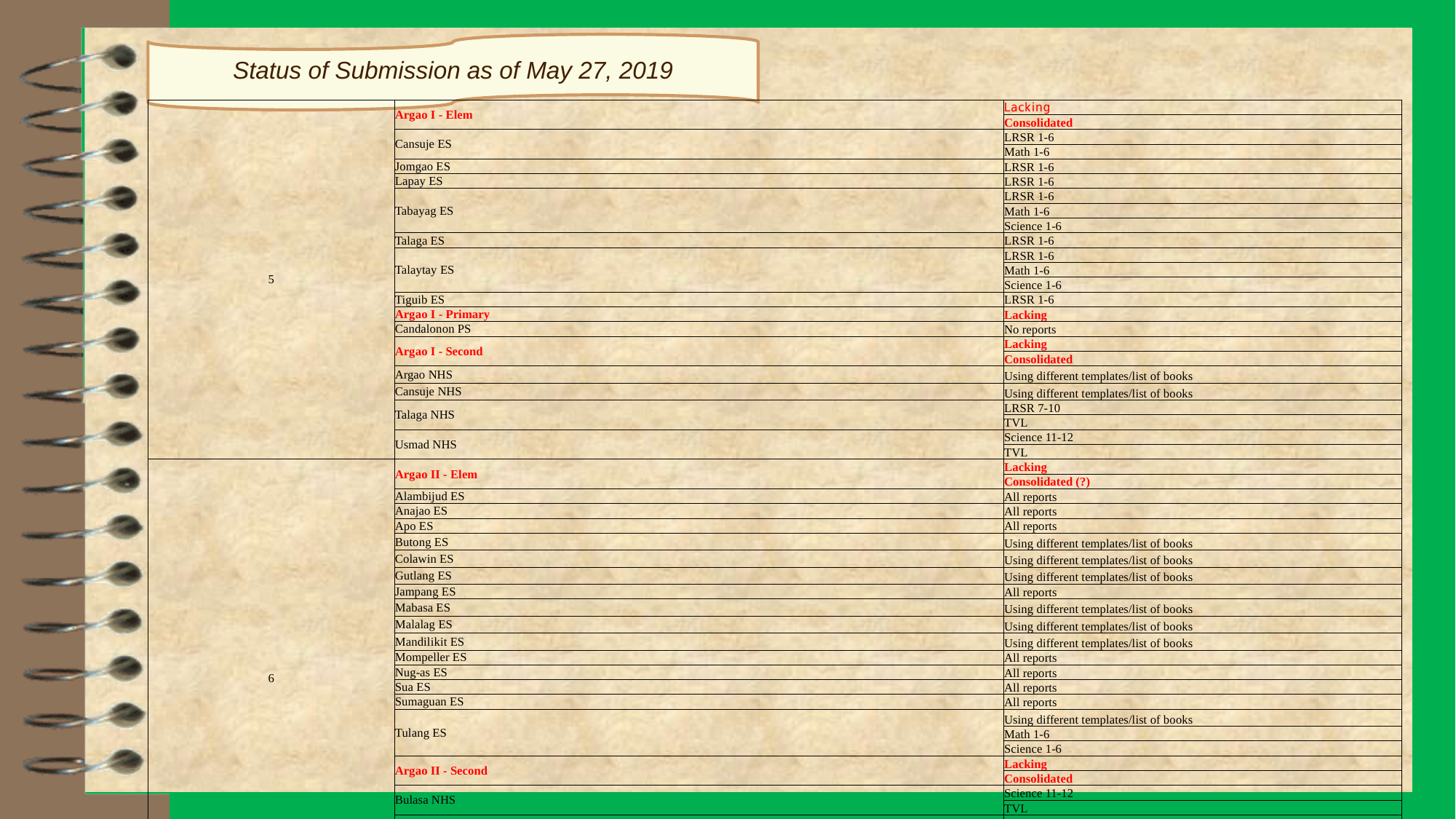

Status of Submission as of May 27, 2019
| 5 | Argao I - Elem | Lacking |
| --- | --- | --- |
|  |  | Consolidated |
|  | Cansuje ES | LRSR 1-6 |
|  |  | Math 1-6 |
|  | Jomgao ES | LRSR 1-6 |
|  | Lapay ES | LRSR 1-6 |
|  | Tabayag ES | LRSR 1-6 |
|  |  | Math 1-6 |
|  |  | Science 1-6 |
|  | Talaga ES | LRSR 1-6 |
|  | Talaytay ES | LRSR 1-6 |
|  |  | Math 1-6 |
|  |  | Science 1-6 |
|  | Tiguib ES | LRSR 1-6 |
|  | Argao I - Primary | Lacking |
|  | Candalonon PS | No reports |
|  | Argao I - Second | Lacking |
|  |  | Consolidated |
|  | Argao NHS | Using different templates/list of books |
|  | Cansuje NHS | Using different templates/list of books |
|  | Talaga NHS | LRSR 7-10 |
|  |  | TVL |
|  | Usmad NHS | Science 11-12 |
|  |  | TVL |
| 6 | Argao II - Elem | Lacking |
|  |  | Consolidated (?) |
|  | Alambijud ES | All reports |
|  | Anajao ES | All reports |
|  | Apo ES | All reports |
|  | Butong ES | Using different templates/list of books |
|  | Colawin ES | Using different templates/list of books |
|  | Gutlang ES | Using different templates/list of books |
|  | Jampang ES | All reports |
|  | Mabasa ES | Using different templates/list of books |
|  | Malalag ES | Using different templates/list of books |
|  | Mandilikit ES | Using different templates/list of books |
|  | Mompeller ES | All reports |
|  | Nug-as ES | All reports |
|  | Sua ES | All reports |
|  | Sumaguan ES | All reports |
|  | Tulang ES | Using different templates/list of books |
|  |  | Math 1-6 |
|  |  | Science 1-6 |
|  | Argao II - Second | Lacking |
|  |  | Consolidated |
|  | Bulasa NHS | Science 11-12 |
|  |  | TVL |
|  | Calagasan NHS | Using different templates/list of books; Except for Science G7-10 |
|  | Colawin NHS | Science 7-10 |
|  | Mandilikit NHS | LRSR 7-10 + SHS |
|  |  | Science 11-12 |
|  |  | TVL |